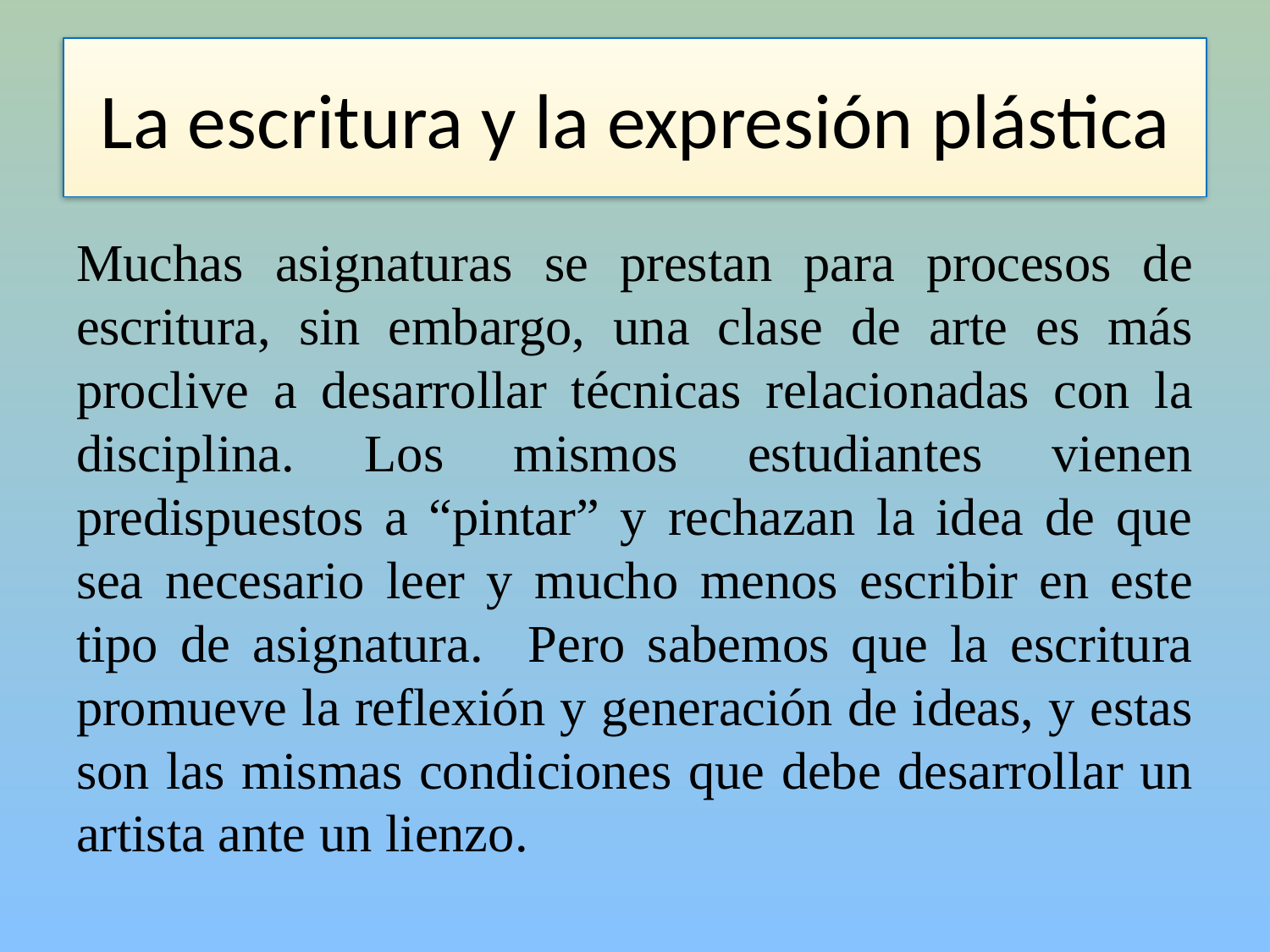

# La escritura y la expresión plástica
Muchas asignaturas se prestan para procesos de escritura, sin embargo, una clase de arte es más proclive a desarrollar técnicas relacionadas con la disciplina. Los mismos estudiantes vienen predispuestos a “pintar” y rechazan la idea de que sea necesario leer y mucho menos escribir en este tipo de asignatura.  Pero sabemos que la escritura promueve la reflexión y generación de ideas, y estas son las mismas condiciones que debe desarrollar un artista ante un lienzo.